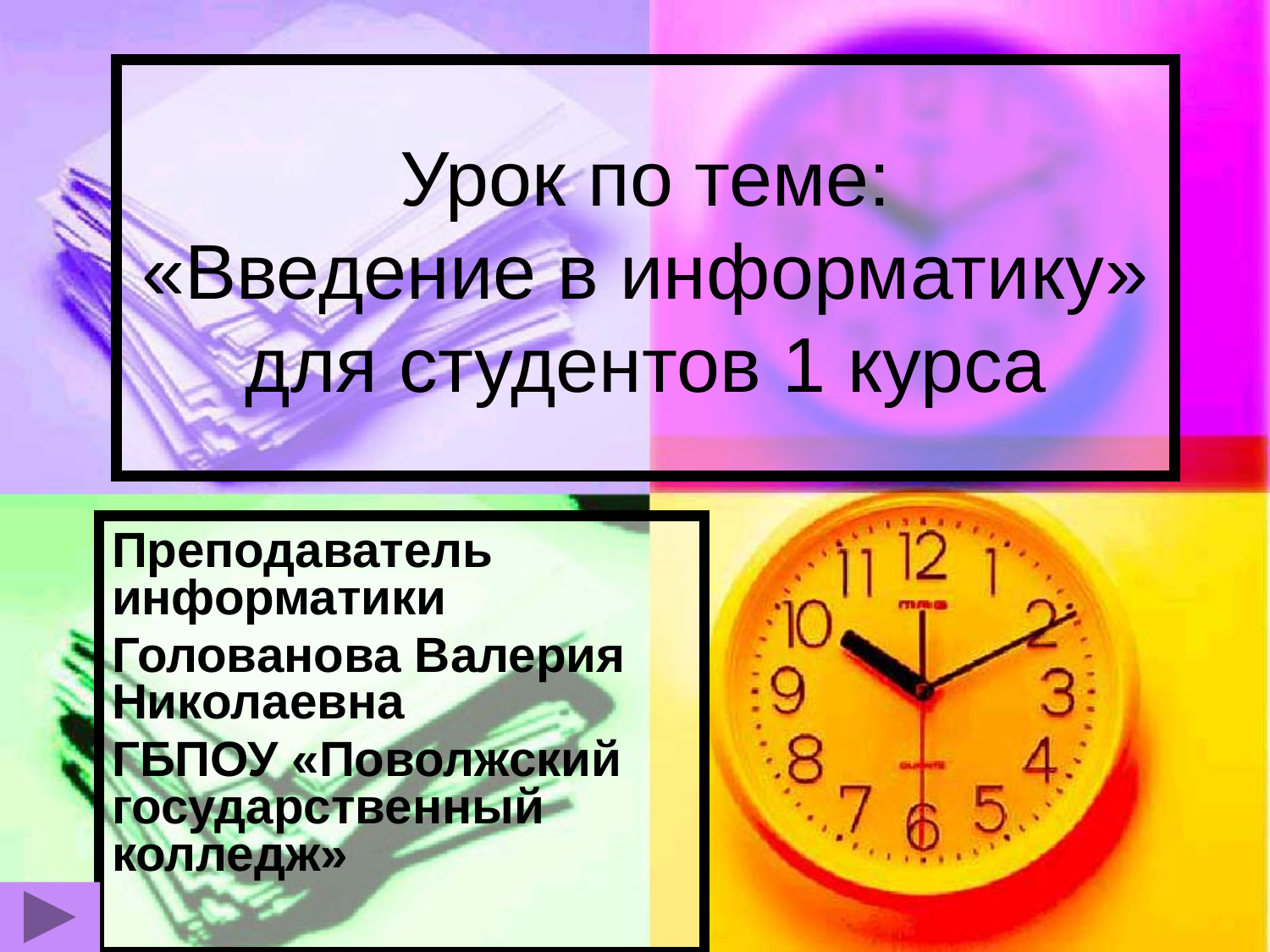

# Урок по теме: «Введение в информатику» для студентов 1 курса
Преподаватель информатики
Голованова Валерия Николаевна
ГБПОУ «Поволжский государственный колледж»